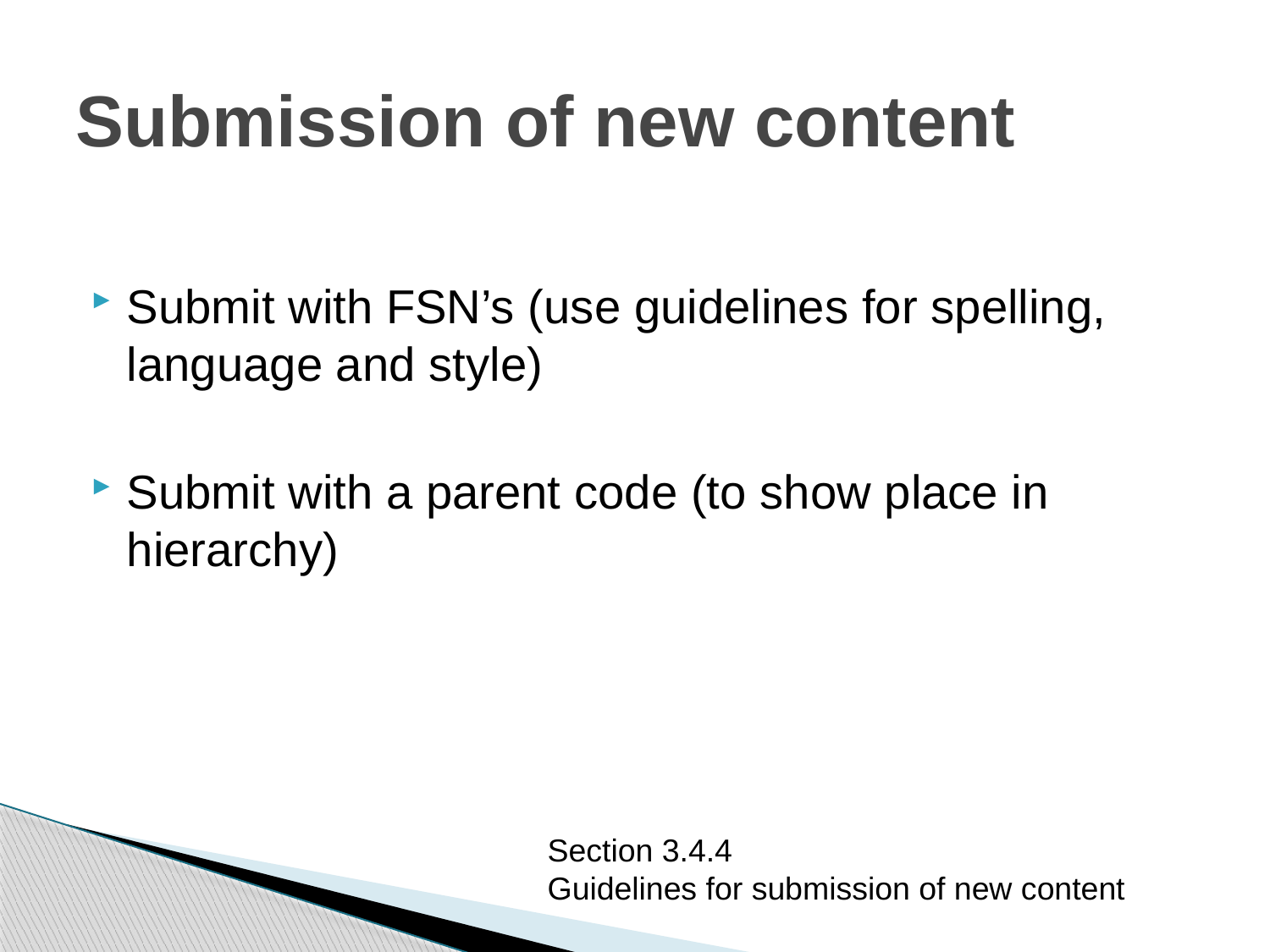

# Submission of new content

Submit with FSN’s (use guidelines for spelling, language and style)

Submit with a parent code (to show place in hierarchy)

Section 3.4.4
Guidelines for submission of new content